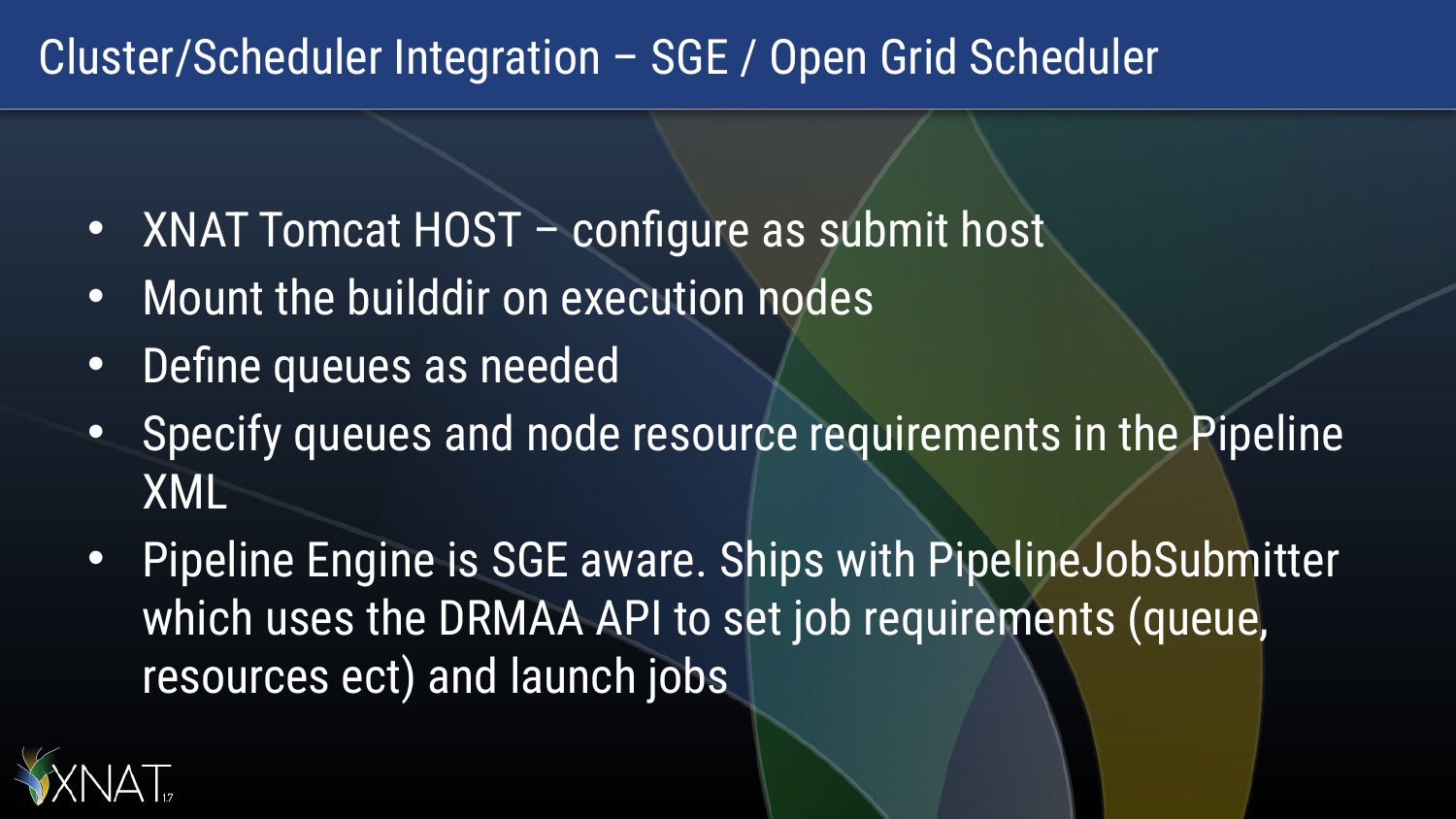

# Cluster/Scheduler Integration – SGE / Open Grid Scheduler
XNAT Tomcat HOST – configure as submit host
Mount the builddir on execution nodes
Define queues as needed
Specify queues and node resource requirements in the Pipeline XML
Pipeline Engine is SGE aware. Ships with PipelineJobSubmitter which uses the DRMAA API to set job requirements (queue, resources ect) and launch jobs